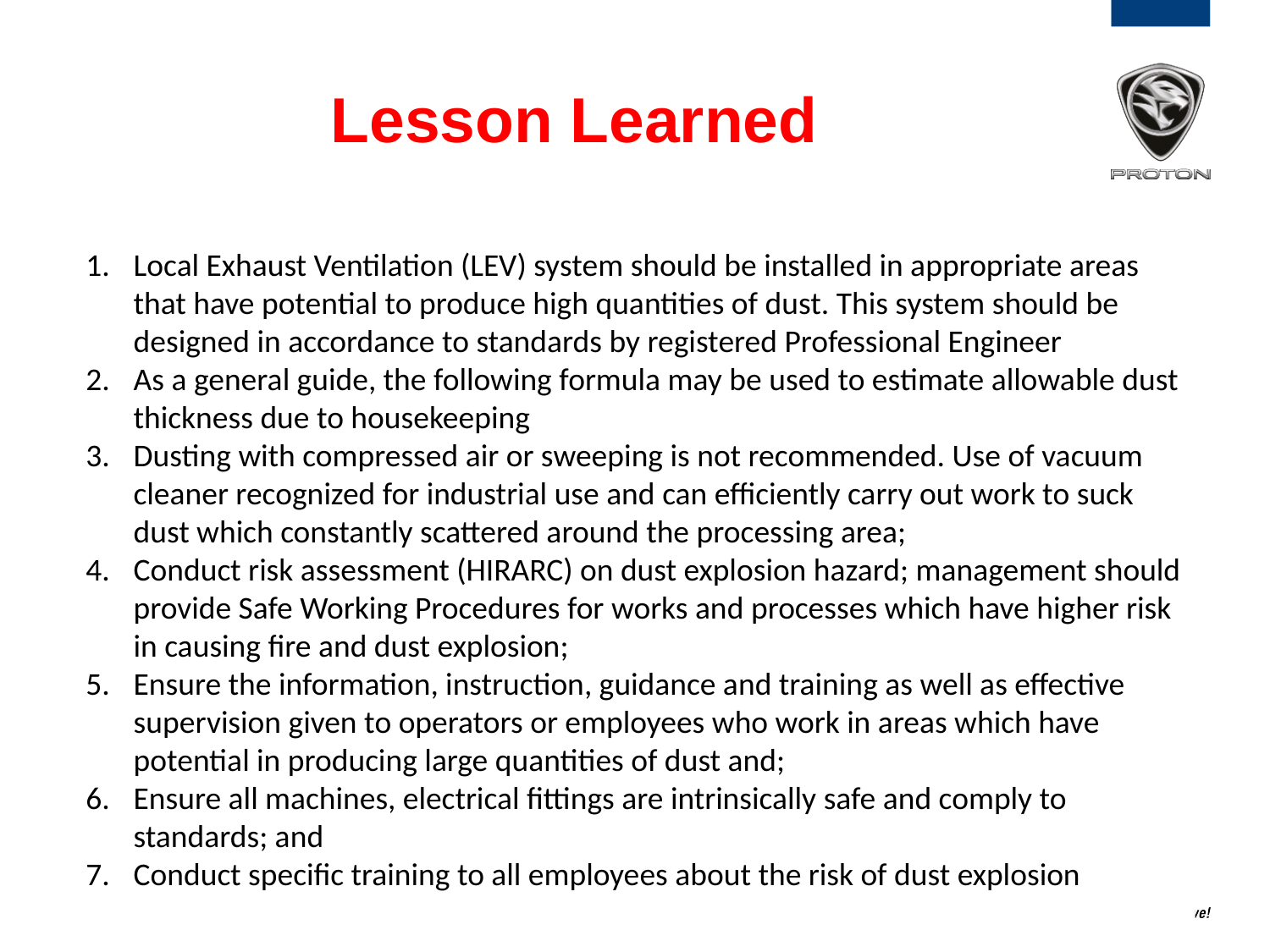

# Lesson Learned

Local Exhaust Ventilation (LEV) system should be installed in appropriate areas that have potential to produce high quantities of dust. This system should be designed in accordance to standards by registered Professional Engineer
As a general guide, the following formula may be used to estimate allowable dust thickness due to housekeeping
Dusting with compressed air or sweeping is not recommended. Use of vacuum cleaner recognized for industrial use and can efficiently carry out work to suck dust which constantly scattered around the processing area;
Conduct risk assessment (HIRARC) on dust explosion hazard; management should provide Safe Working Procedures for works and processes which have higher risk in causing fire and dust explosion;
Ensure the information, instruction, guidance and training as well as effective supervision given to operators or employees who work in areas which have potential in producing large quantities of dust and;
Ensure all machines, electrical fittings are intrinsically safe and comply to standards; and
Conduct specific training to all employees about the risk of dust explosion